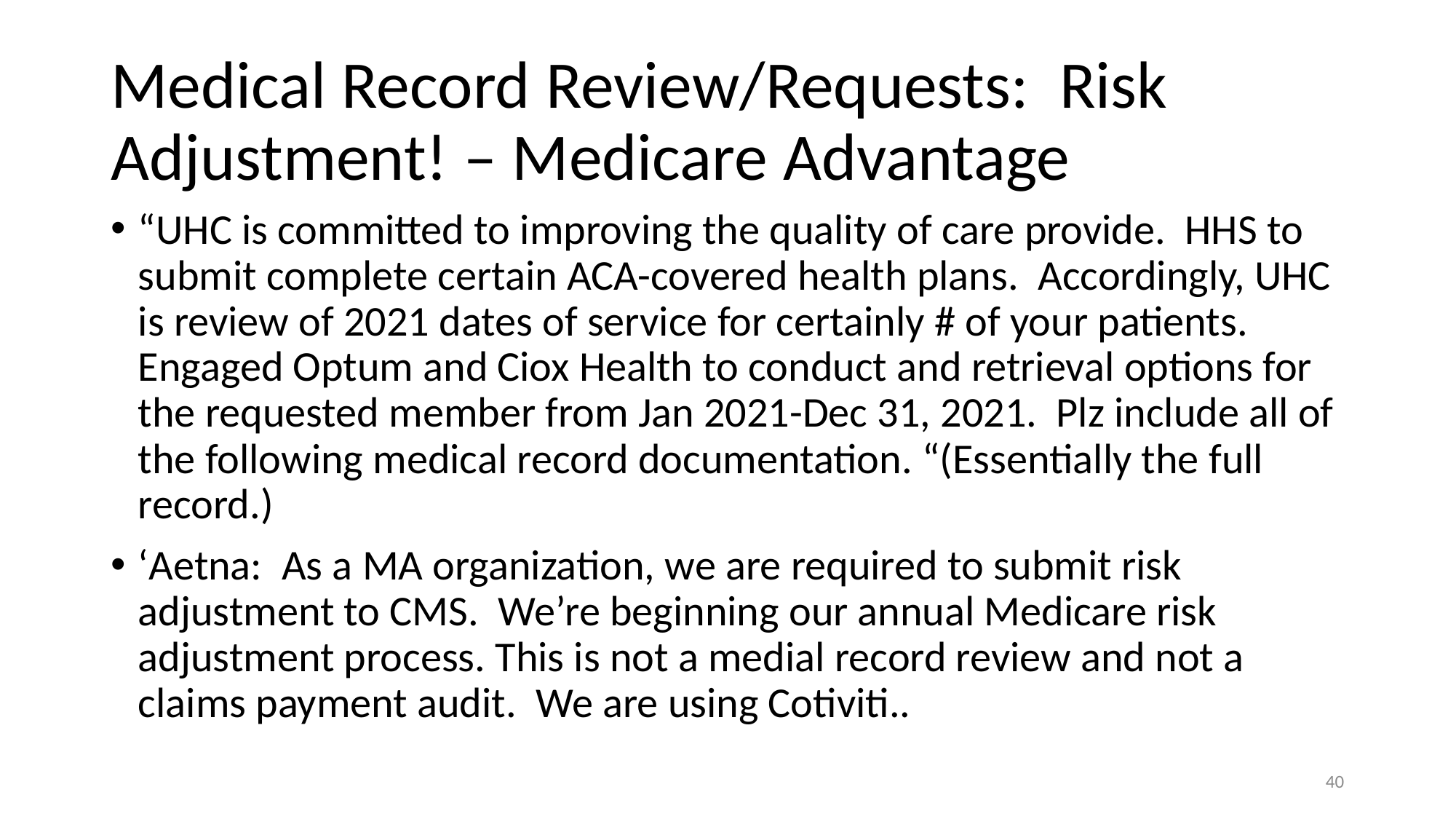

# Medical Record Review/Requests:  Risk Adjustment! – Medicare Advantage
“UHC is committed to improving the quality of care provide.  HHS to submit complete certain ACA-covered health plans.  Accordingly, UHC is review of 2021 dates of service for certainly # of your patients.  Engaged Optum and Ciox Health to conduct and retrieval options for the requested member from Jan 2021-Dec 31, 2021.  Plz include all of the following medical record documentation. “(Essentially the full record.)
‘Aetna:  As a MA organization, we are required to submit risk adjustment to CMS.  We’re beginning our annual Medicare risk adjustment process. This is not a medial record review and not a claims payment audit.  We are using Cotiviti..

40